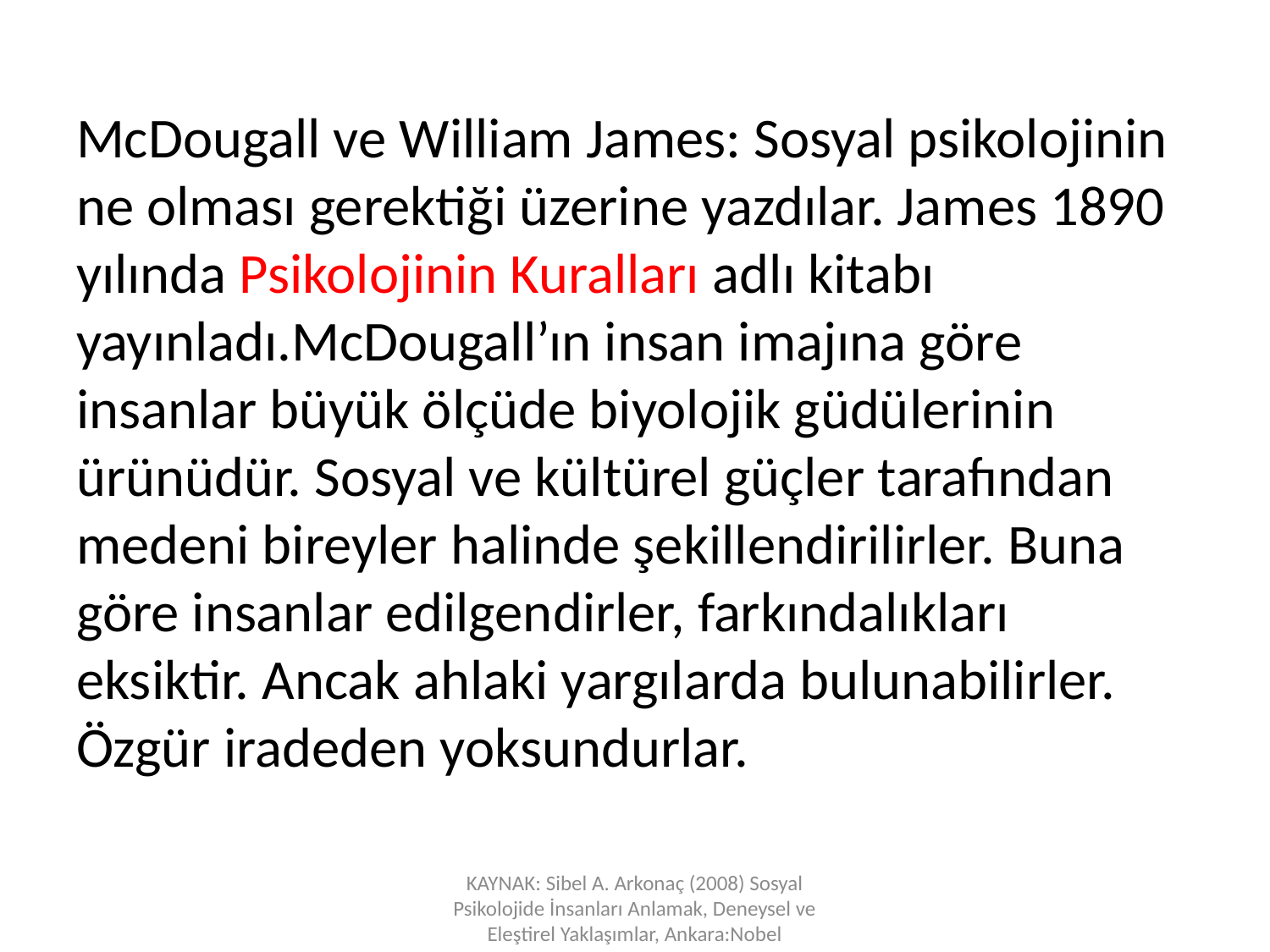

McDougall ve William James: Sosyal psikolojinin ne olması gerektiği üzerine yazdılar. James 1890 yılında Psikolojinin Kuralları adlı kitabı yayınladı.McDougall’ın insan imajına göre insanlar büyük ölçüde biyolojik güdülerinin ürünüdür. Sosyal ve kültürel güçler tarafından medeni bireyler halinde şekillendirilirler. Buna göre insanlar edilgendirler, farkındalıkları eksiktir. Ancak ahlaki yargılarda bulunabilirler. Özgür iradeden yoksundurlar.
KAYNAK: Sibel A. Arkonaç (2008) Sosyal Psikolojide İnsanları Anlamak, Deneysel ve Eleştirel Yaklaşımlar, Ankara:Nobel